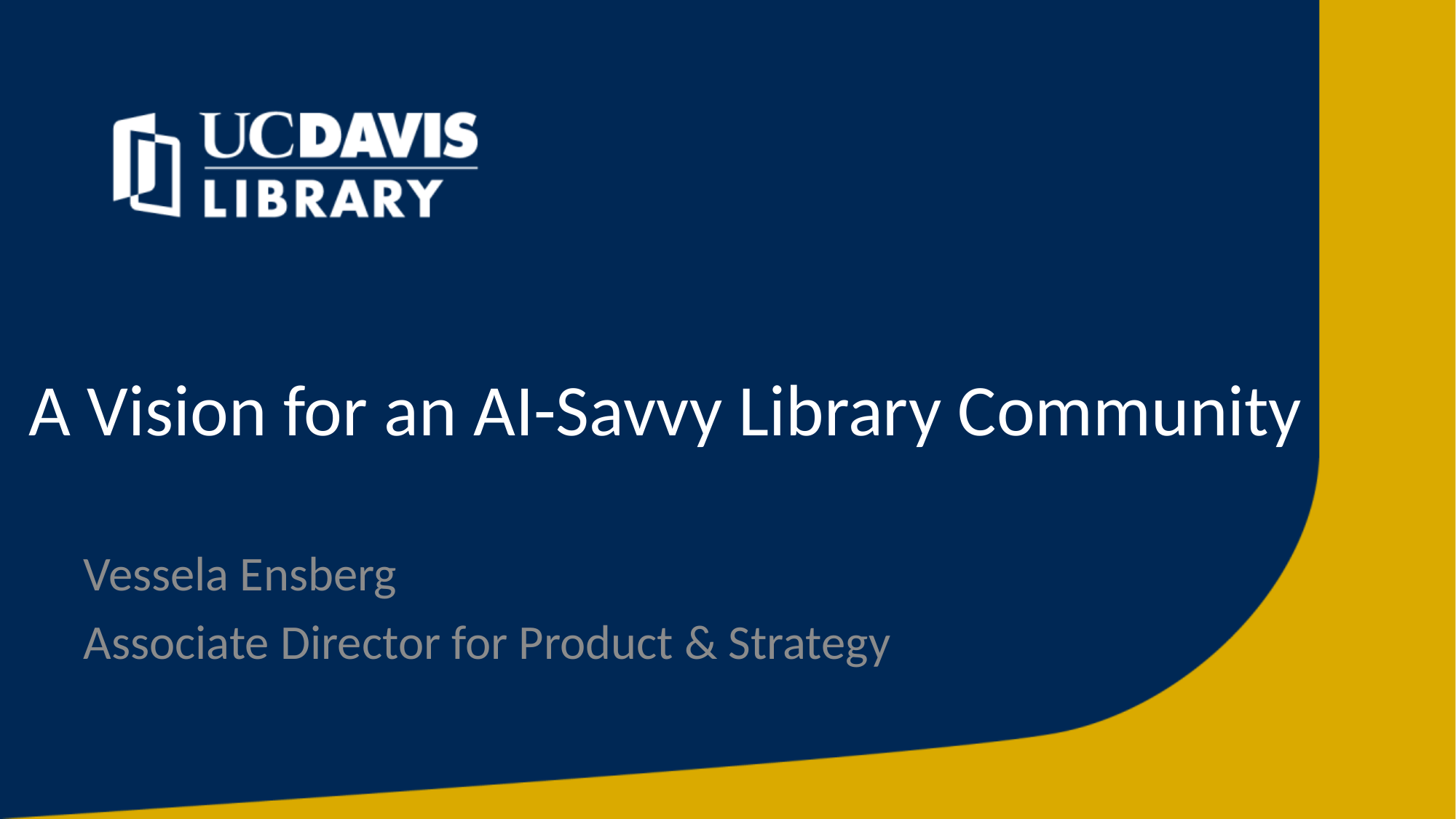

# A Vision for an AI-Savvy Library Community
Vessela Ensberg
Associate Director for Product & Strategy